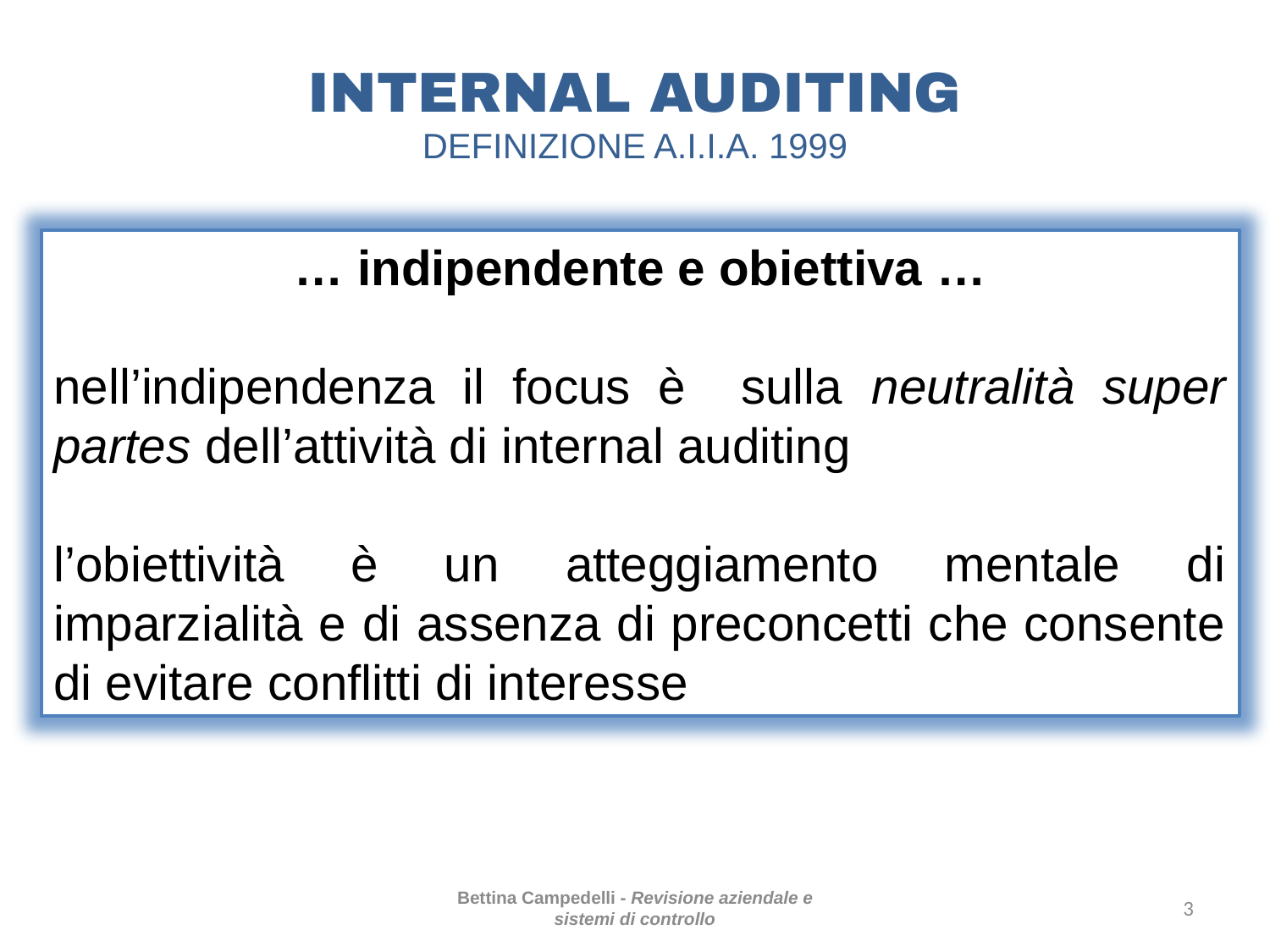

# INTERNAL AUDITING DEFINIZIONE A.I.I.A. 1999
… indipendente e obiettiva …

nell’indipendenza il focus è  sulla neutralità super partes dell’attività di internal auditing

l’obiettività è un atteggiamento mentale di imparzialità e di assenza di preconcetti che consente di evitare conflitti di interesse
Bettina Campedelli - Revisione aziendale e sistemi di controllo
3